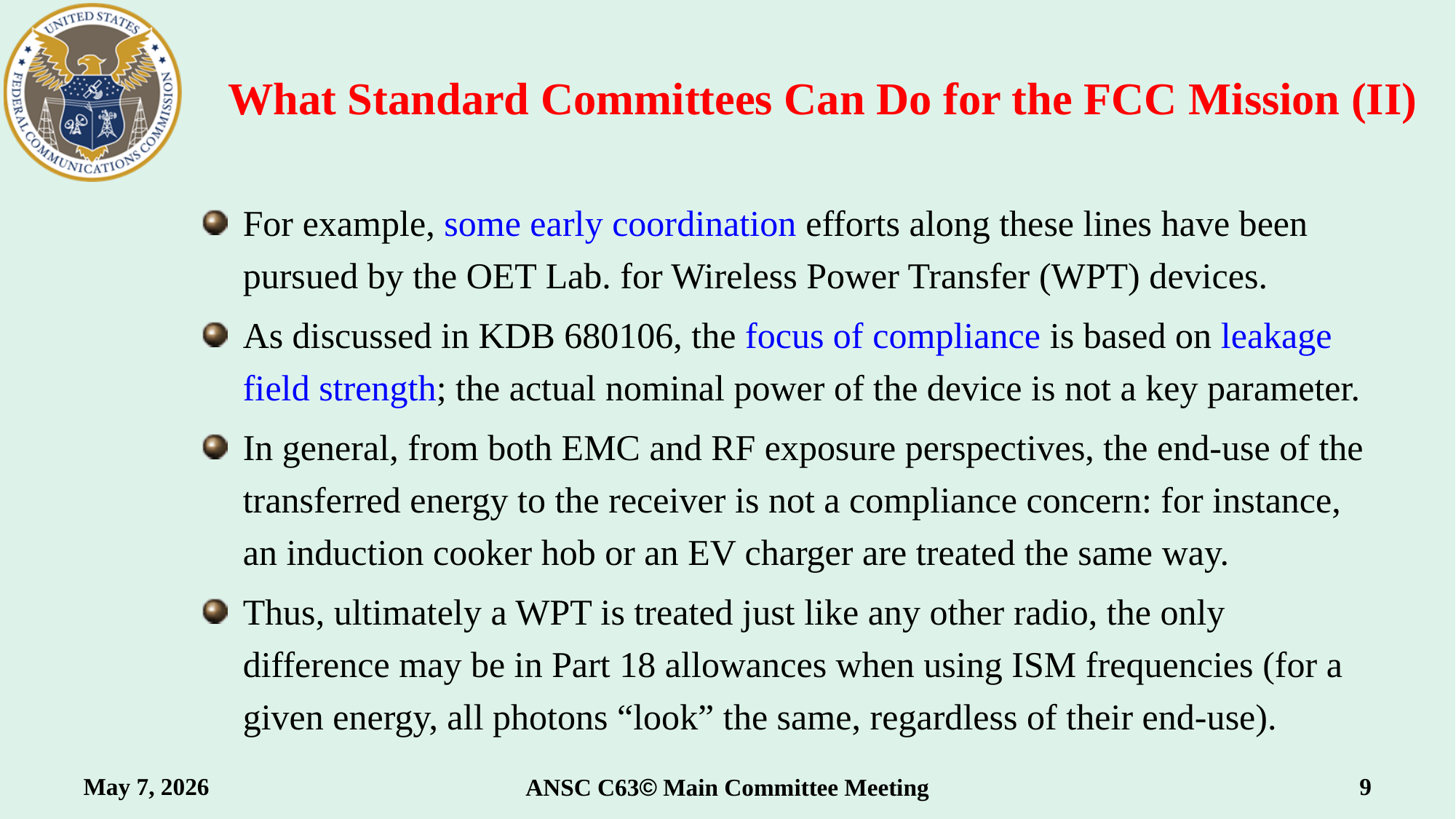

# What Standard Committees Can Do for the FCC Mission (II)
For example, some early coordination efforts along these lines have been pursued by the OET Lab. for Wireless Power Transfer (WPT) devices.
As discussed in KDB 680106, the focus of compliance is based on leakage field strength; the actual nominal power of the device is not a key parameter.
In general, from both EMC and RF exposure perspectives, the end-use of the transferred energy to the receiver is not a compliance concern: for instance, an induction cooker hob or an EV charger are treated the same way.
Thus, ultimately a WPT is treated just like any other radio, the only difference may be in Part 18 allowances when using ISM frequencies (for a given energy, all photons “look” the same, regardless of their end-use).